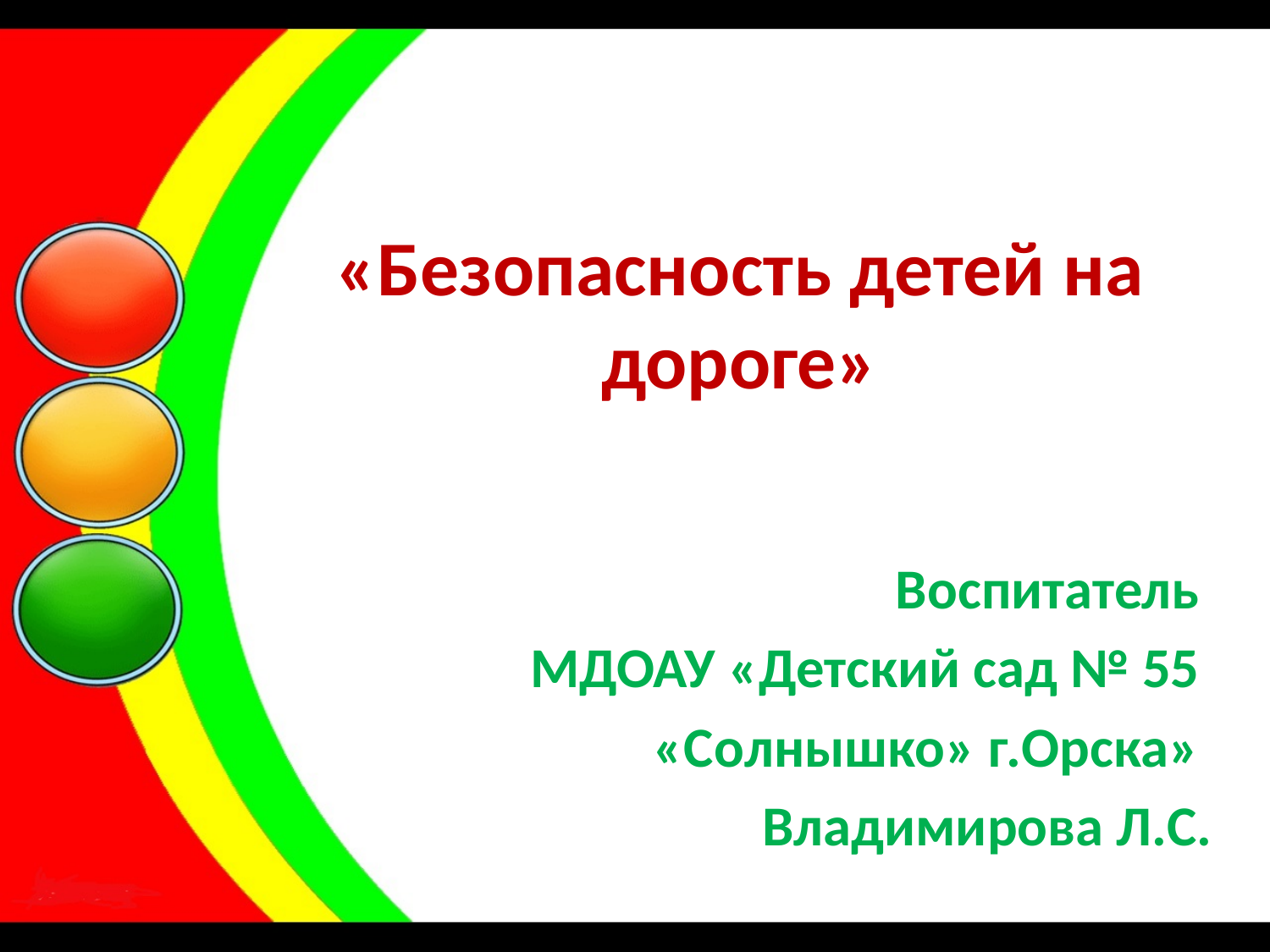

# «Безопасность детей на дороге»
Воспитатель
МДОАУ «Детский сад № 55
«Солнышко» г.Орска»
Владимирова Л.С.